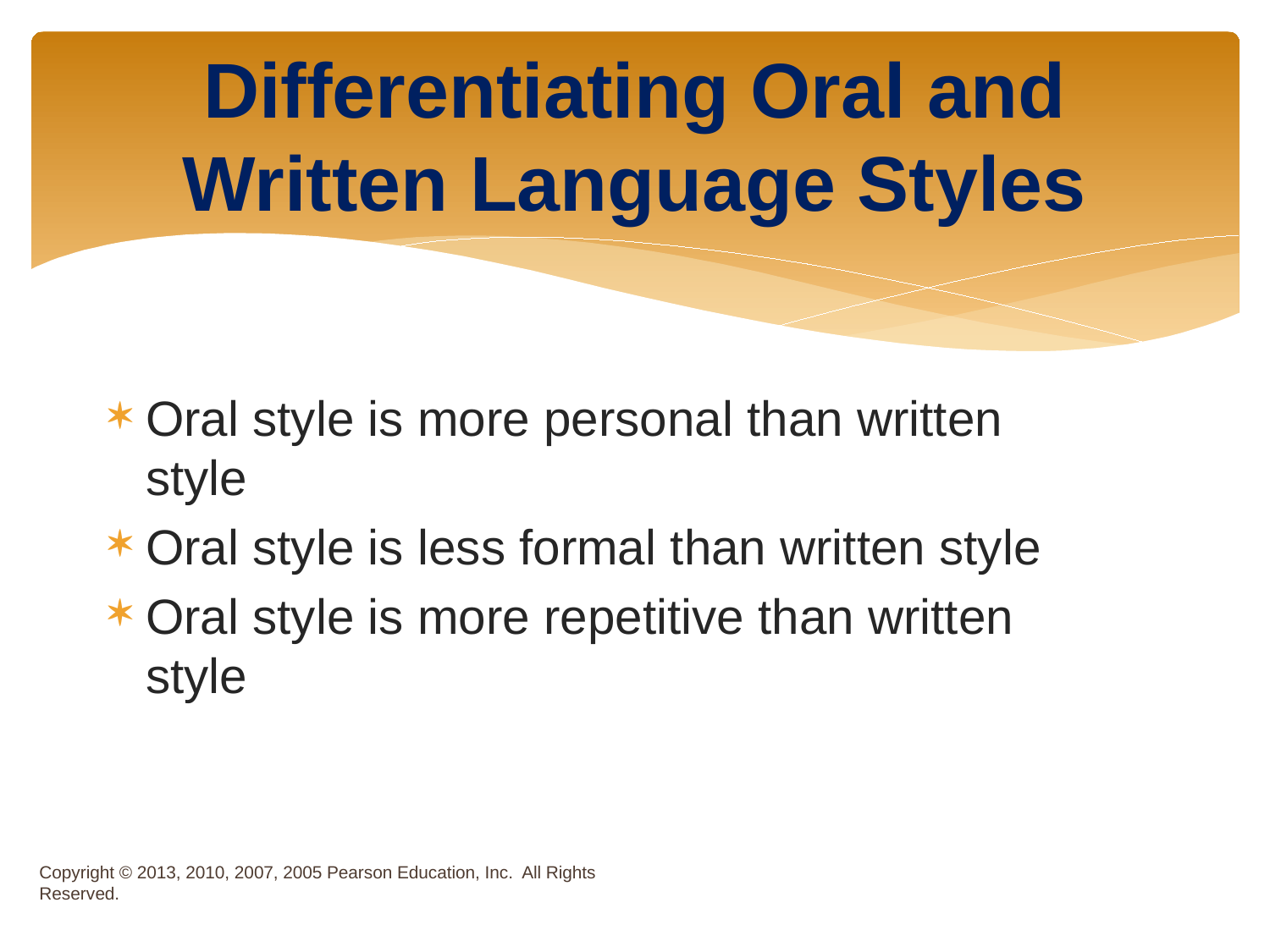

# Differentiating Oral and Written Language Styles
Oral style is more personal than written style
Oral style is less formal than written style
Oral style is more repetitive than written style